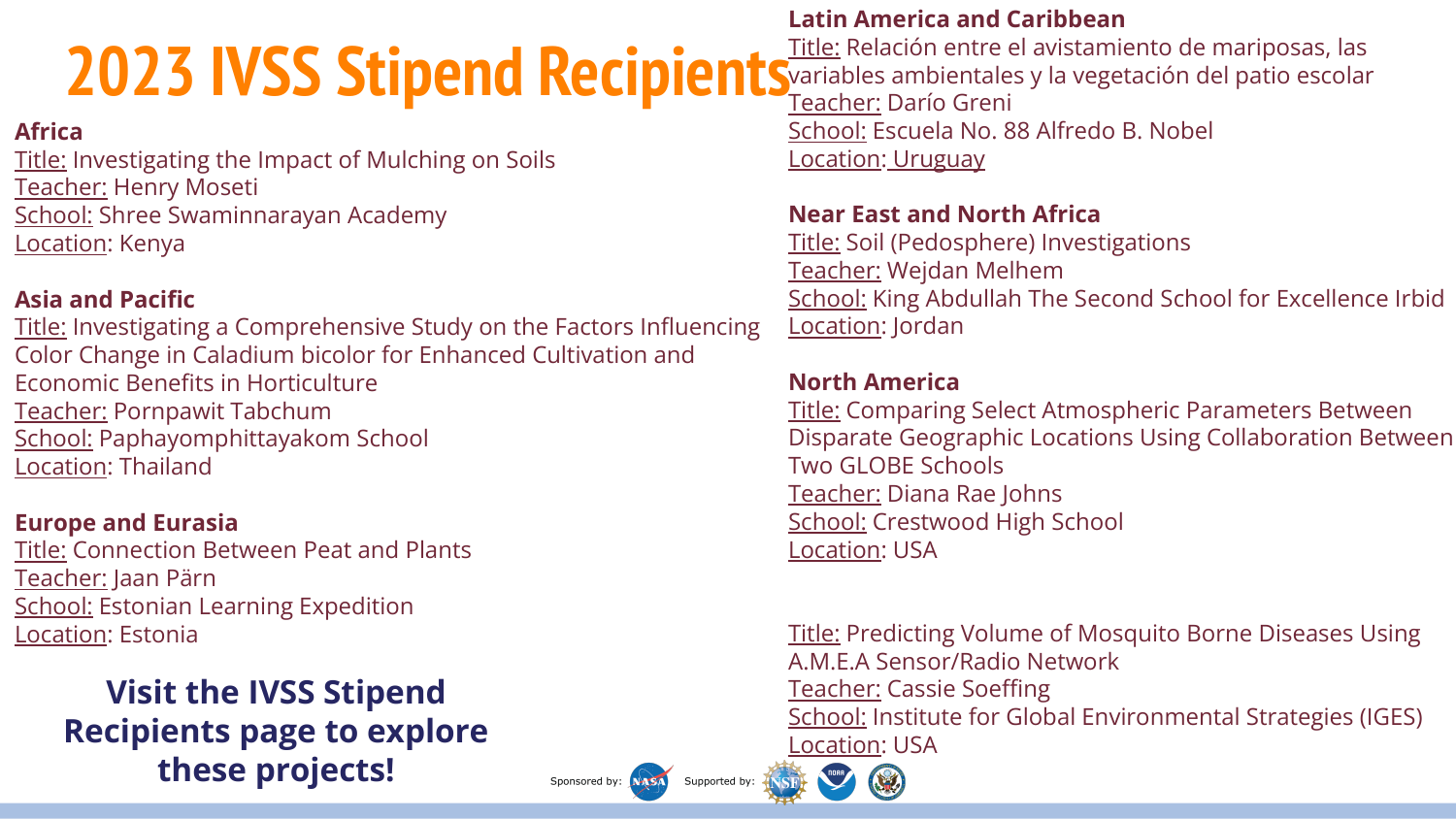

Latin America and Caribbean
Title: Relación entre el avistamiento de mariposas, las variables ambientales y la vegetación del patio escolar
Teacher: Darío Greni
School: Escuela No. 88 Alfredo B. Nobel
Location: Uruguay

Near East and North Africa
Title: Soil (Pedosphere) Investigations
Teacher: Wejdan Melhem
School: King Abdullah The Second School for Excellence Irbid
Location: Jordan

North America
Title: Comparing Select Atmospheric Parameters Between Disparate Geographic Locations Using Collaboration Between Two GLOBE Schools
Teacher: Diana Rae Johns
School: Crestwood High School
Location: USA

Title: Predicting Volume of Mosquito Borne Diseases Using A.M.E.A Sensor/Radio Network
Teacher: Cassie Soeffing
School: Institute for Global Environmental Strategies (IGES)
Location: USA
# 2023 IVSS Stipend Recipients
Africa
Title: Investigating the Impact of Mulching on Soils
Teacher: Henry Moseti
School: Shree Swaminnarayan Academy
Location: Kenya

Asia and Pacific
Title: Investigating a Comprehensive Study on the Factors Influencing Color Change in Caladium bicolor for Enhanced Cultivation and Economic Benefits in Horticulture
Teacher: Pornpawit Tabchum
School: Paphayomphittayakom School
Location: Thailand

Europe and Eurasia
Title: Connection Between Peat and Plants
Teacher: Jaan Pärn
School: Estonian Learning Expedition
Location: Estonia
Visit the IVSS Stipend Recipients page to explore these projects!